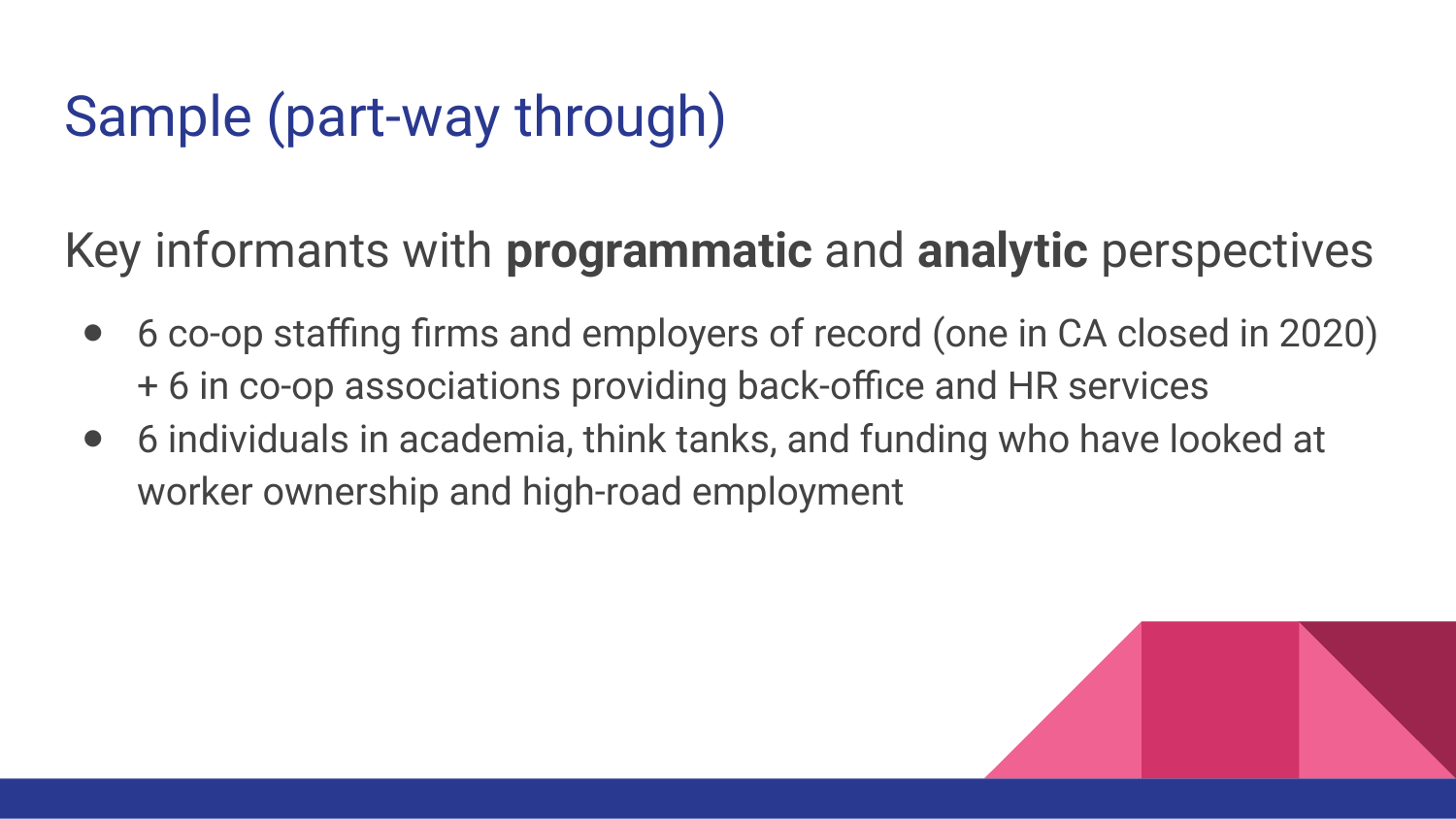

# Sample (part-way through)
Key informants with programmatic and analytic perspectives
6 co-op staffing firms and employers of record (one in CA closed in 2020) + 6 in co-op associations providing back-office and HR services
6 individuals in academia, think tanks, and funding who have looked at worker ownership and high-road employment